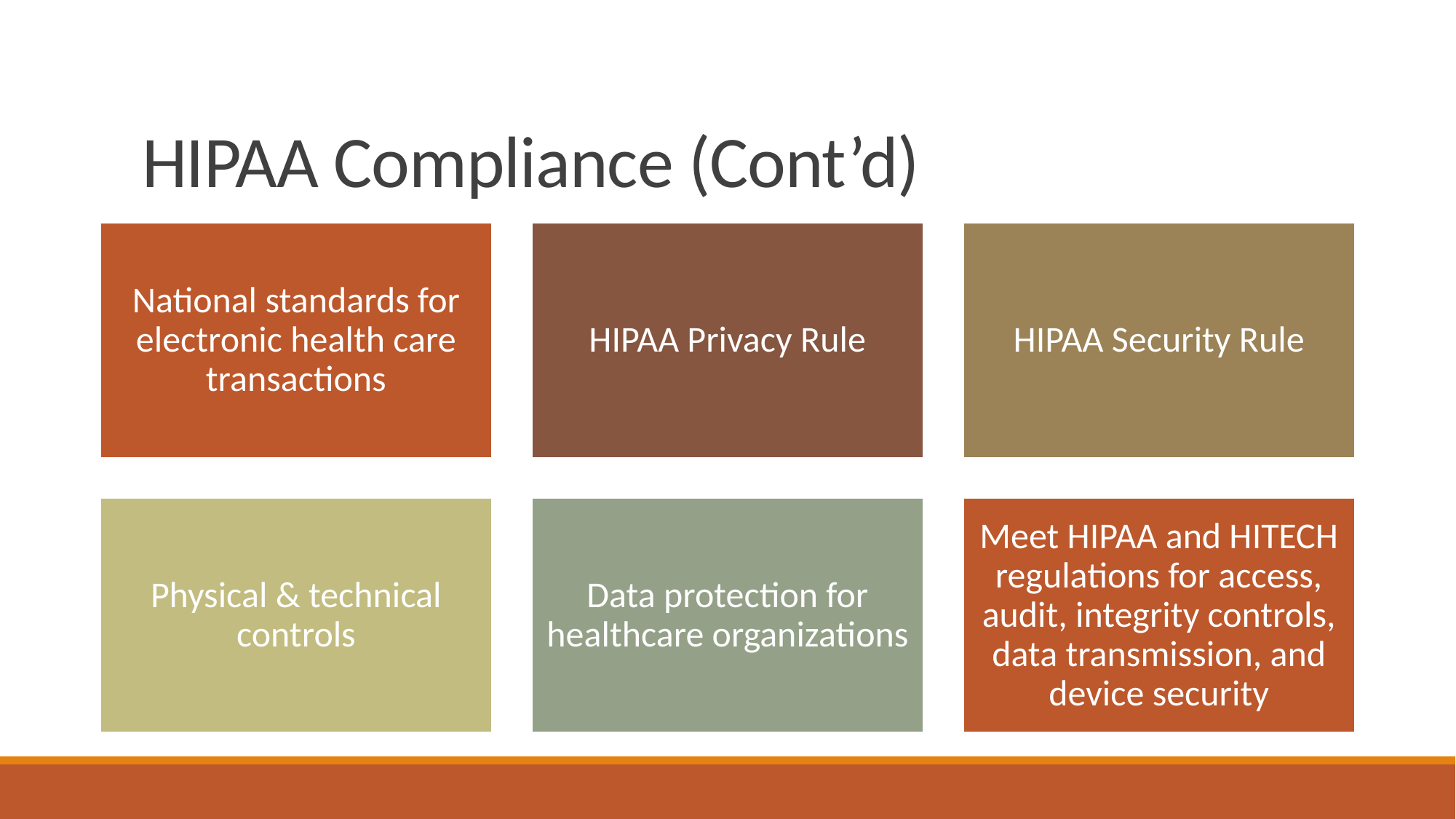

# HIPAA Compliance (Cont’d)
National standards for electronic health care transactions
HIPAA Privacy Rule
HIPAA Security Rule
Physical & technical controls
Data protection for healthcare organizations
Meet HIPAA and HITECH regulations for access, audit, integrity controls, data transmission, and device security